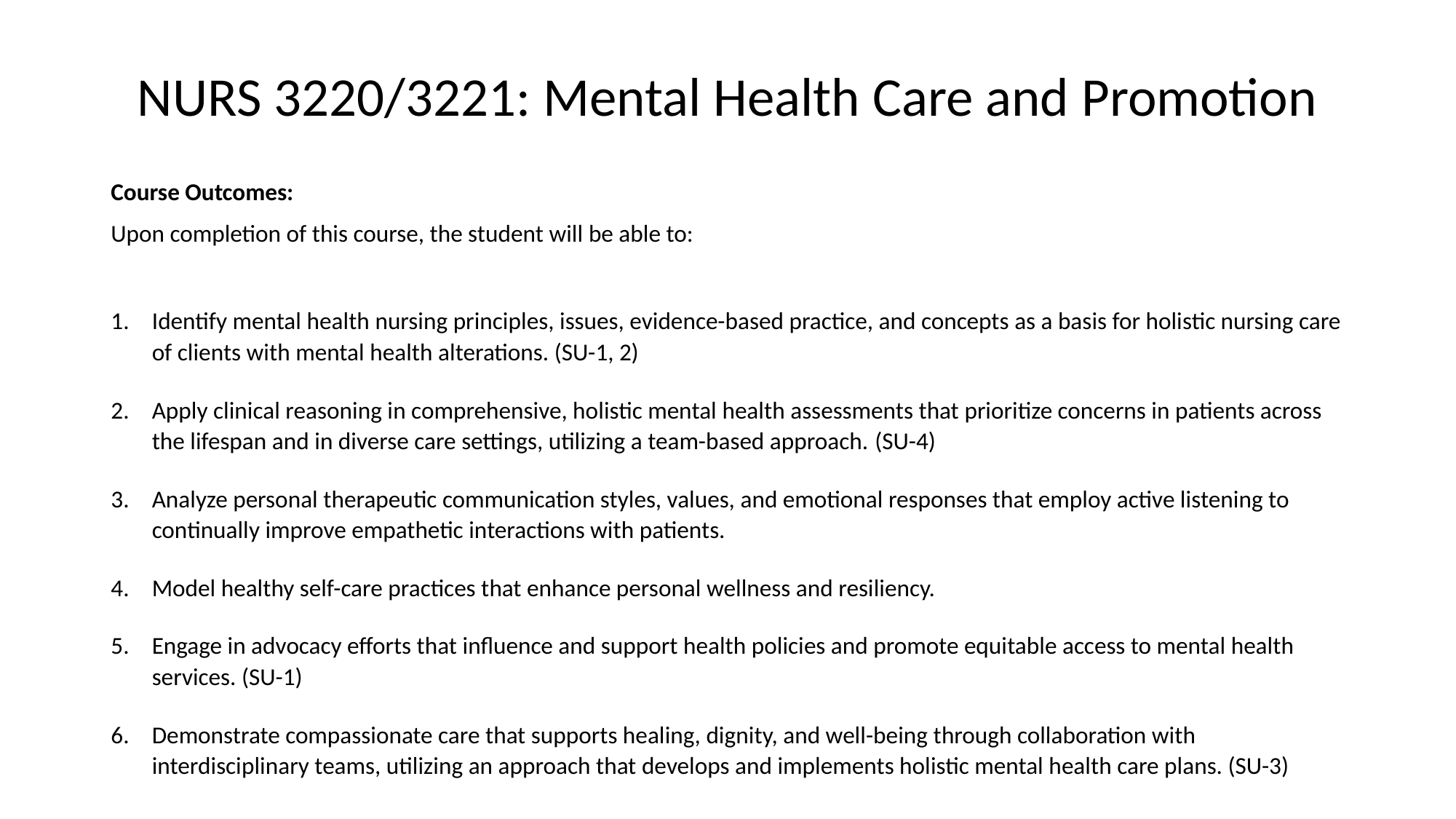

# NURS 3220/3221: Mental Health Care and Promotion
Course Outcomes:
Upon completion of this course, the student will be able to:

Identify mental health nursing principles, issues, evidence-based practice, and concepts as a basis for holistic nursing care of clients with mental health alterations. (SU-1, 2)
Apply clinical reasoning in comprehensive, holistic mental health assessments that prioritize concerns in patients across the lifespan and in diverse care settings, utilizing a team-based approach. (SU-4)
Analyze personal therapeutic communication styles, values, and emotional responses that employ active listening to continually improve empathetic interactions with patients.
Model healthy self-care practices that enhance personal wellness and resiliency.
Engage in advocacy efforts that influence and support health policies and promote equitable access to mental health services. (SU-1)
Demonstrate compassionate care that supports healing, dignity, and well-being through collaboration with interdisciplinary teams, utilizing an approach that develops and implements holistic mental health care plans. (SU-3)